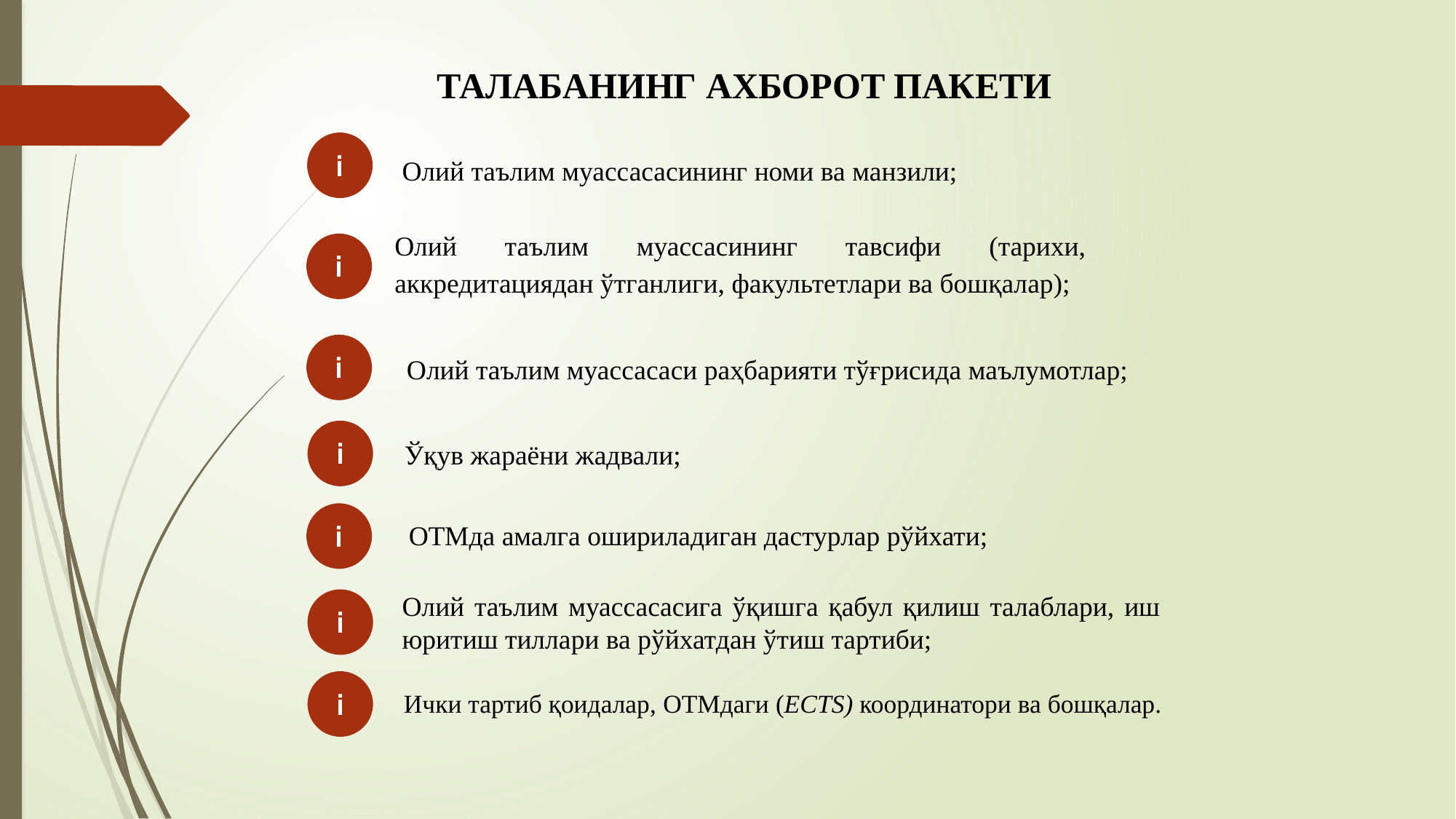

ТАЛАБАНИНГ АХБОРОТ ПАКЕТИ
i
Олий таълим муассасасининг номи ва манзили;
Олий таълим муассасининг тавсифи (тарихи, аккредитациядан ўтганлиги, факультетлари ва бошқалар);
i
i
Олий таълим муассасаси раҳбарияти тўғрисида маълумотлар;
i
Ўқув жараёни жадвали;
i
 ОТМда амалга ошириладиган дастурлар рўйхати;
Олий таълим муассасасига ўқишга қабул қилиш талаблари, иш юритиш тиллари ва рўйхатдан ўтиш тартиби;
i
i
Ички тартиб қоидалар, ОТМдаги (ECTS) координатори ва бошқалар.